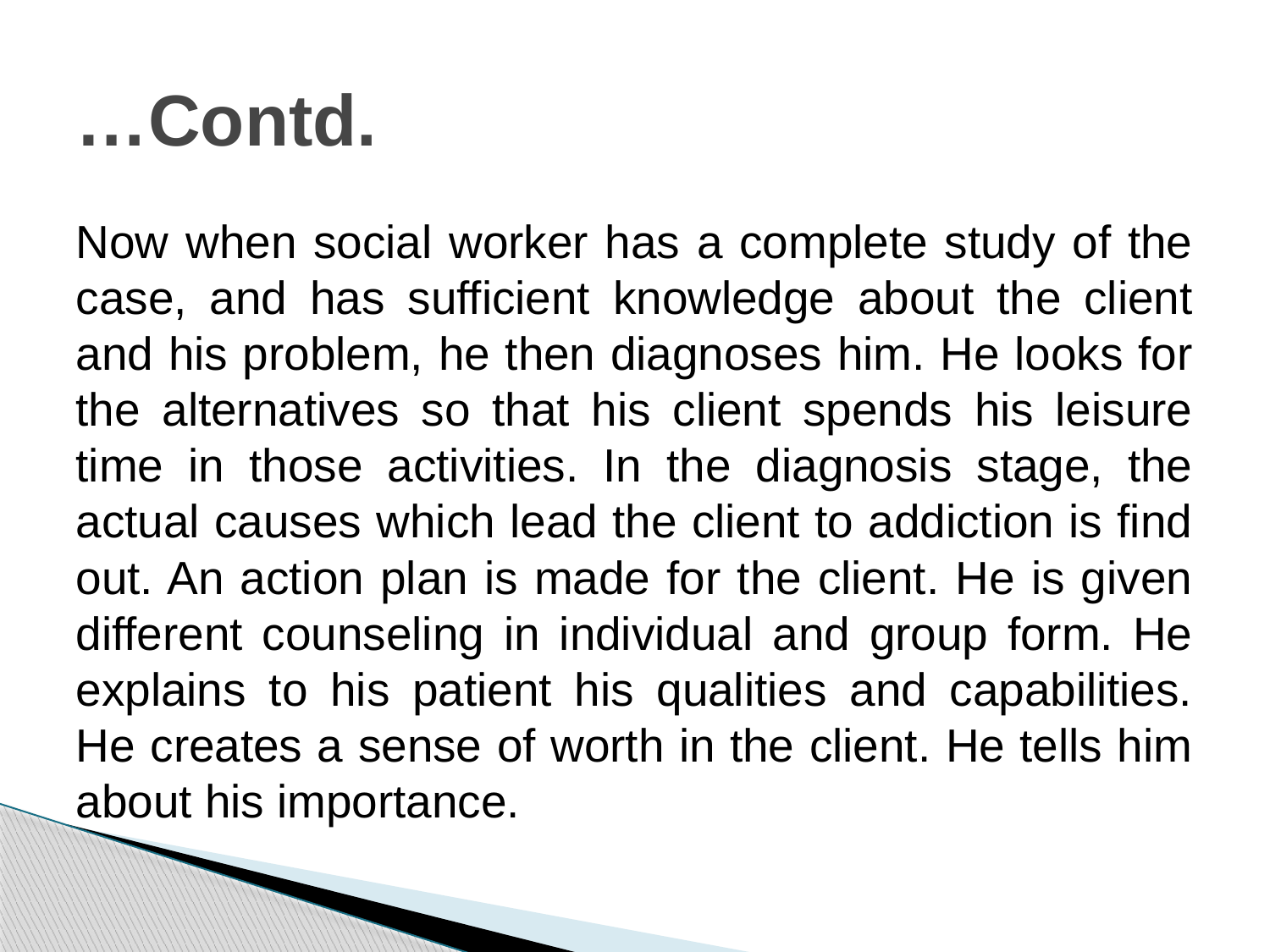

# …Contd.
Now when social worker has a complete study of the case, and has sufficient knowledge about the client and his problem, he then diagnoses him. He looks for the alternatives so that his client spends his leisure time in those activities. In the diagnosis stage, the actual causes which lead the client to addiction is find out. An action plan is made for the client. He is given different counseling in individual and group form. He explains to his patient his qualities and capabilities. He creates a sense of worth in the client. He tells him about his importance.